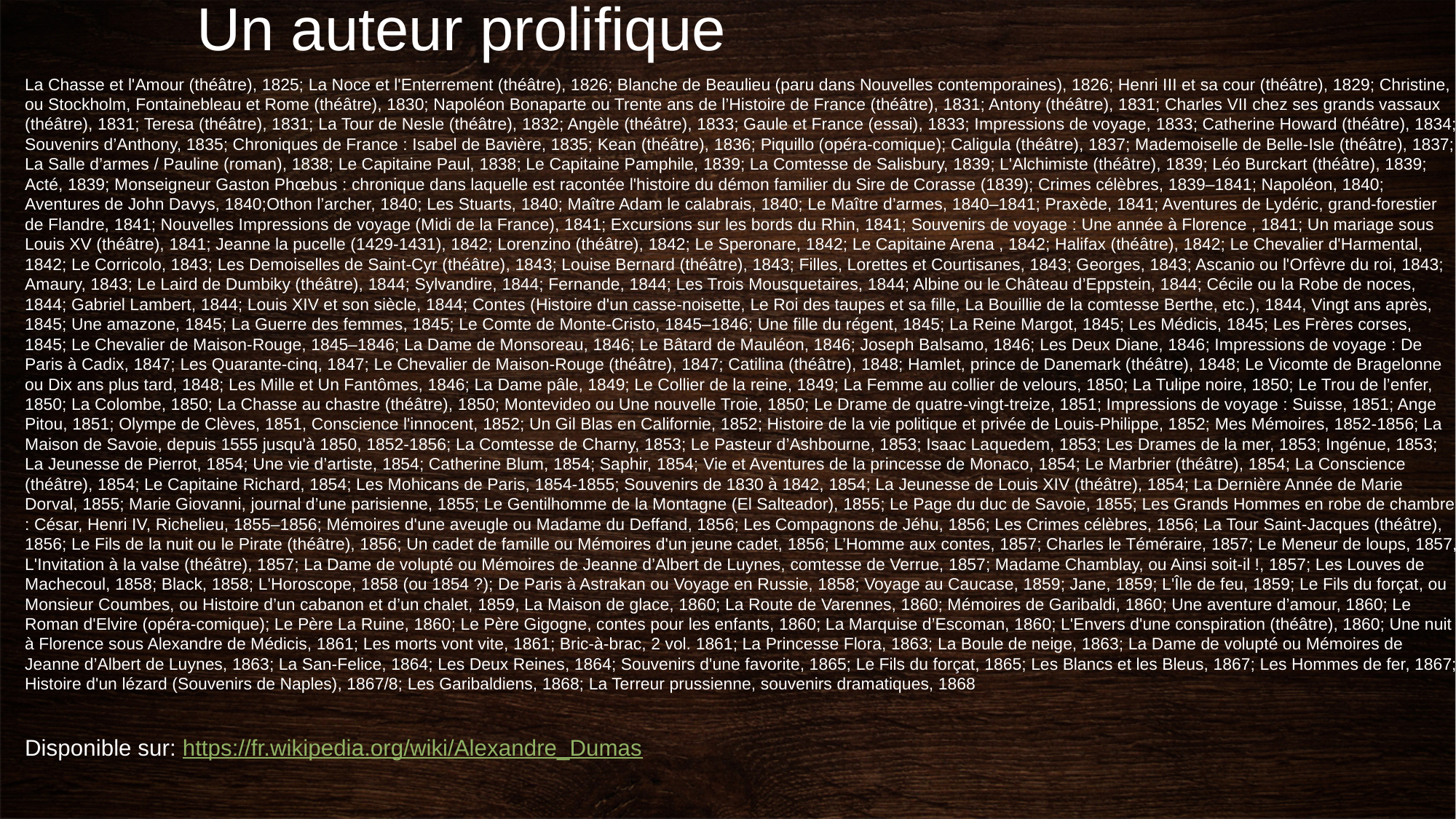

# Un auteur prolifique
La Chasse et l'Amour (théâtre), 1825; La Noce et l'Enterrement (théâtre), 1826; Blanche de Beaulieu (paru dans Nouvelles contemporaines), 1826; Henri III et sa cour (théâtre), 1829; Christine, ou Stockholm, Fontainebleau et Rome (théâtre), 1830; Napoléon Bonaparte ou Trente ans de l’Histoire de France (théâtre), 1831; Antony (théâtre), 1831; Charles VII chez ses grands vassaux (théâtre), 1831; Teresa (théâtre), 1831; La Tour de Nesle (théâtre), 1832; Angèle (théâtre), 1833; Gaule et France (essai), 1833; Impressions de voyage, 1833; Catherine Howard (théâtre), 1834; Souvenirs d’Anthony, 1835; Chroniques de France : Isabel de Bavière, 1835; Kean (théâtre), 1836; Piquillo (opéra-comique); Caligula (théâtre), 1837; Mademoiselle de Belle-Isle (théâtre), 1837; La Salle d’armes / Pauline (roman), 1838; Le Capitaine Paul, 1838; Le Capitaine Pamphile, 1839; La Comtesse de Salisbury, 1839; L'Alchimiste (théâtre), 1839; Léo Burckart (théâtre), 1839; Acté, 1839; Monseigneur Gaston Phœbus : chronique dans laquelle est racontée l'histoire du démon familier du Sire de Corasse (1839); Crimes célèbres, 1839–1841; Napoléon, 1840; Aventures de John Davys, 1840;Othon l’archer, 1840; Les Stuarts, 1840; Maître Adam le calabrais, 1840; Le Maître d’armes, 1840–1841; Praxède, 1841; Aventures de Lydéric, grand-forestier de Flandre, 1841; Nouvelles Impressions de voyage (Midi de la France), 1841; Excursions sur les bords du Rhin, 1841; Souvenirs de voyage : Une année à Florence , 1841; Un mariage sous Louis XV (théâtre), 1841; Jeanne la pucelle (1429-1431), 1842; Lorenzino (théâtre), 1842; Le Speronare, 1842; Le Capitaine Arena , 1842; Halifax (théâtre), 1842; Le Chevalier d'Harmental, 1842; Le Corricolo, 1843; Les Demoiselles de Saint-Cyr (théâtre), 1843; Louise Bernard (théâtre), 1843; Filles, Lorettes et Courtisanes, 1843; Georges, 1843; Ascanio ou l'Orfèvre du roi, 1843; Amaury, 1843; Le Laird de Dumbiky (théâtre), 1844; Sylvandire, 1844; Fernande, 1844; Les Trois Mousquetaires, 1844; Albine ou le Château d’Eppstein, 1844; Cécile ou la Robe de noces, 1844; Gabriel Lambert, 1844; Louis XIV et son siècle, 1844; Contes (Histoire d'un casse-noisette, Le Roi des taupes et sa fille, La Bouillie de la comtesse Berthe, etc.), 1844, Vingt ans après, 1845; Une amazone, 1845; La Guerre des femmes, 1845; Le Comte de Monte-Cristo, 1845–1846; Une fille du régent, 1845; La Reine Margot, 1845; Les Médicis, 1845; Les Frères corses, 1845; Le Chevalier de Maison-Rouge, 1845–1846; La Dame de Monsoreau, 1846; Le Bâtard de Mauléon, 1846; Joseph Balsamo, 1846; Les Deux Diane, 1846; Impressions de voyage : De Paris à Cadix, 1847; Les Quarante-cinq, 1847; Le Chevalier de Maison-Rouge (théâtre), 1847; Catilina (théâtre), 1848; Hamlet, prince de Danemark (théâtre), 1848; Le Vicomte de Bragelonne ou Dix ans plus tard, 1848; Les Mille et Un Fantômes, 1846; La Dame pâle, 1849; Le Collier de la reine, 1849; La Femme au collier de velours, 1850; La Tulipe noire, 1850; Le Trou de l’enfer, 1850; La Colombe, 1850; La Chasse au chastre (théâtre), 1850; Montevideo ou Une nouvelle Troie, 1850; Le Drame de quatre-vingt-treize, 1851; Impressions de voyage : Suisse, 1851; Ange Pitou, 1851; Olympe de Clèves, 1851, Conscience l'innocent, 1852; Un Gil Blas en Californie, 1852; Histoire de la vie politique et privée de Louis-Philippe, 1852; Mes Mémoires, 1852-1856; La Maison de Savoie, depuis 1555 jusqu'à 1850, 1852-1856; La Comtesse de Charny, 1853; Le Pasteur d’Ashbourne, 1853; Isaac Laquedem, 1853; Les Drames de la mer, 1853; Ingénue, 1853; La Jeunesse de Pierrot, 1854; Une vie d’artiste, 1854; Catherine Blum, 1854; Saphir, 1854; Vie et Aventures de la princesse de Monaco, 1854; Le Marbrier (théâtre), 1854; La Conscience (théâtre), 1854; Le Capitaine Richard, 1854; Les Mohicans de Paris, 1854-1855; Souvenirs de 1830 à 1842, 1854; La Jeunesse de Louis XIV (théâtre), 1854; La Dernière Année de Marie Dorval, 1855; Marie Giovanni, journal d’une parisienne, 1855; Le Gentilhomme de la Montagne (El Salteador), 1855; Le Page du duc de Savoie, 1855; Les Grands Hommes en robe de chambre : César, Henri IV, Richelieu, 1855–1856; Mémoires d'une aveugle ou Madame du Deffand, 1856; Les Compagnons de Jéhu, 1856; Les Crimes célèbres, 1856; La Tour Saint-Jacques (théâtre), 1856; Le Fils de la nuit ou le Pirate (théâtre), 1856; Un cadet de famille ou Mémoires d'un jeune cadet, 1856; L’Homme aux contes, 1857; Charles le Téméraire, 1857; Le Meneur de loups, 1857, L'Invitation à la valse (théâtre), 1857; La Dame de volupté ou Mémoires de Jeanne d’Albert de Luynes, comtesse de Verrue, 1857; Madame Chamblay, ou Ainsi soit-il !, 1857; Les Louves de Machecoul, 1858; Black, 1858; L'Horoscope, 1858 (ou 1854 ?); De Paris à Astrakan ou Voyage en Russie, 1858; Voyage au Caucase, 1859; Jane, 1859; L'Île de feu, 1859; Le Fils du forçat, ou Monsieur Coumbes, ou Histoire d’un cabanon et d’un chalet, 1859, La Maison de glace, 1860; La Route de Varennes, 1860; Mémoires de Garibaldi, 1860; Une aventure d’amour, 1860; Le Roman d'Elvire (opéra-comique); Le Père La Ruine, 1860; Le Père Gigogne, contes pour les enfants, 1860; La Marquise d’Escoman, 1860; L'Envers d'une conspiration (théâtre), 1860; Une nuit à Florence sous Alexandre de Médicis, 1861; Les morts vont vite, 1861; Bric-à-brac, 2 vol. 1861; La Princesse Flora, 1863; La Boule de neige, 1863; La Dame de volupté ou Mémoires de Jeanne d’Albert de Luynes, 1863; La San-Felice, 1864; Les Deux Reines, 1864; Souvenirs d'une favorite, 1865; Le Fils du forçat, 1865; Les Blancs et les Bleus, 1867; Les Hommes de fer, 1867; Histoire d'un lézard (Souvenirs de Naples), 1867/8; Les Garibaldiens, 1868; La Terreur prussienne, souvenirs dramatiques, 1868

Disponible sur: https://fr.wikipedia.org/wiki/Alexandre_Dumas